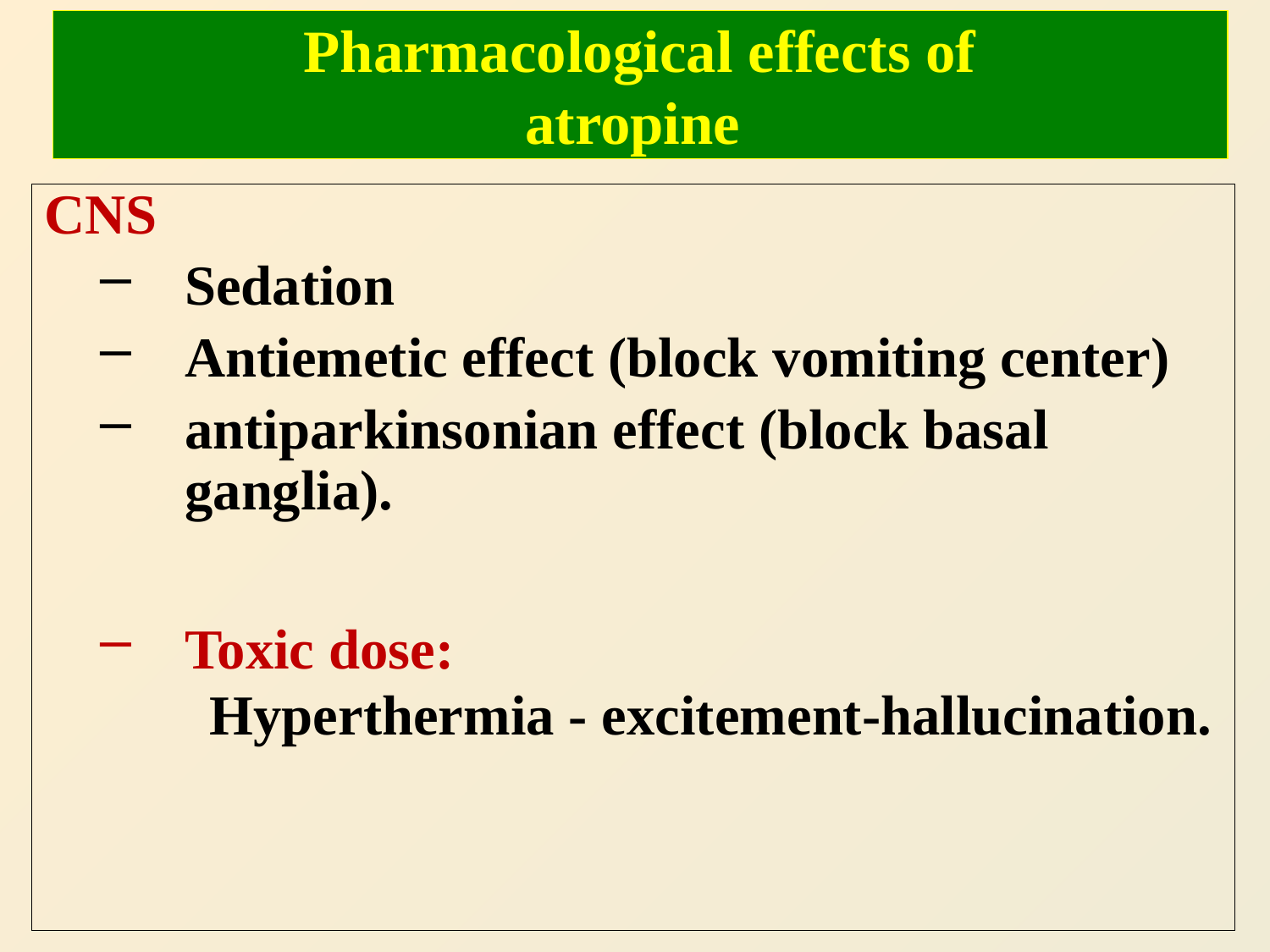

Pharmacological effects of
atropine
CNS
Sedation
Antiemetic effect (block vomiting center)
antiparkinsonian effect (block basal ganglia).

Toxic dose:
Hyperthermia - excitement-hallucination.